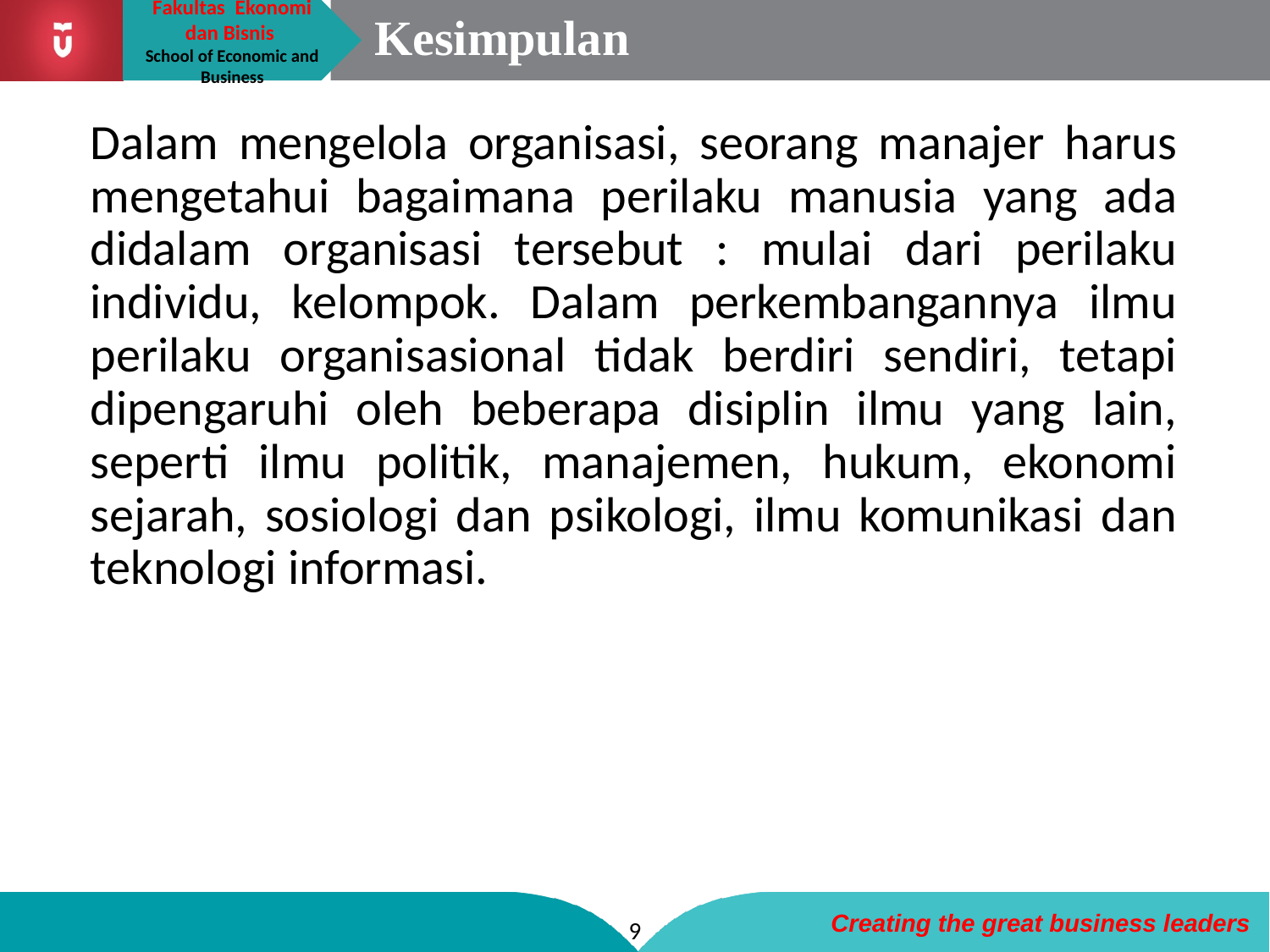

# Kesimpulan
Dalam mengelola organisasi, seorang manajer harus mengetahui bagaimana perilaku manusia yang ada didalam organisasi tersebut : mulai dari perilaku individu, kelompok. Dalam perkembangannya ilmu perilaku organisasional tidak berdiri sendiri, tetapi dipengaruhi oleh beberapa disiplin ilmu yang lain, seperti ilmu politik, manajemen, hukum, ekonomi sejarah, sosiologi dan psikologi, ilmu komunikasi dan teknologi informasi.